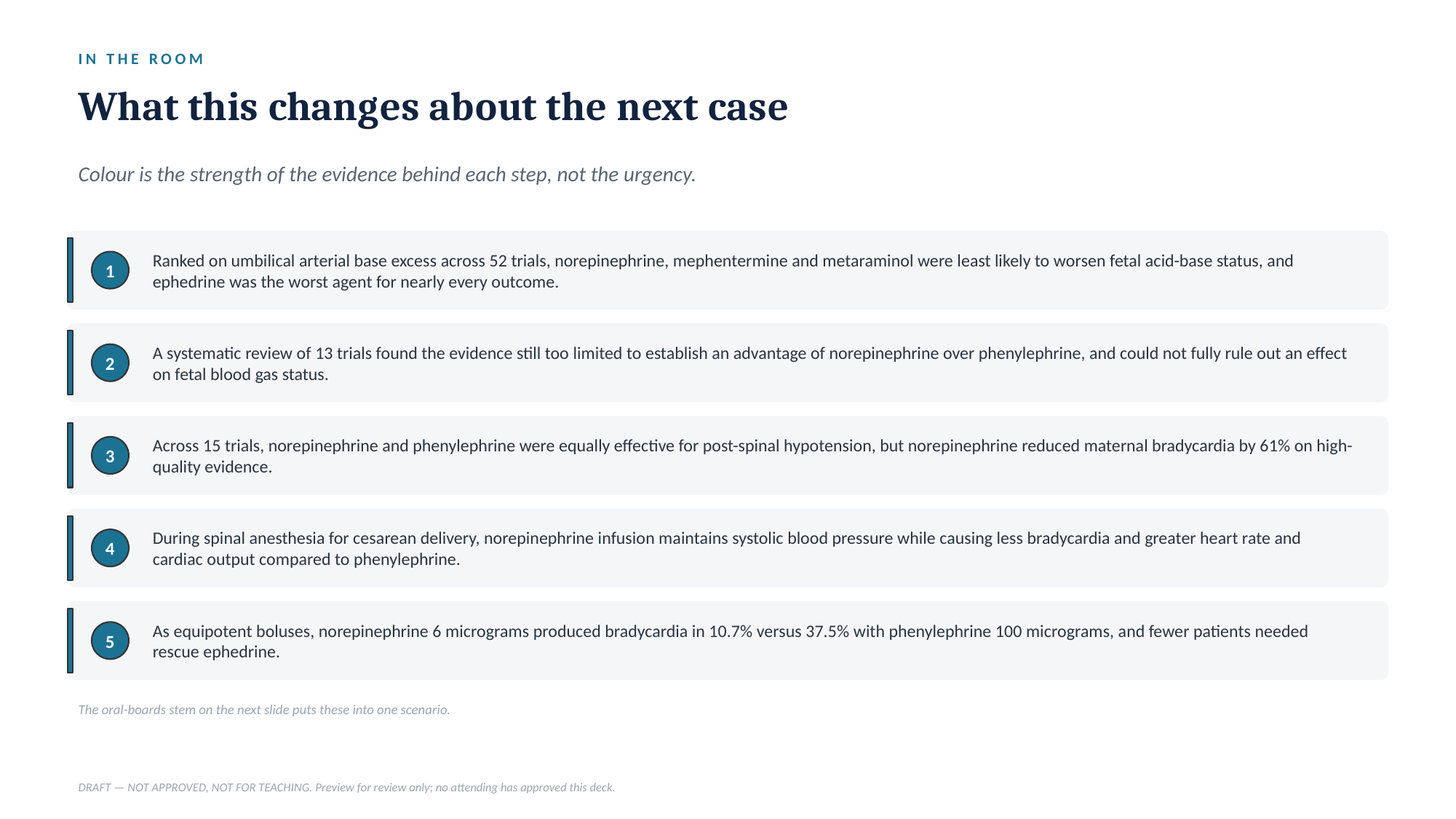

IN THE ROOM
What this changes about the next case
Colour is the strength of the evidence behind each step, not the urgency.

Ranked on umbilical arterial base excess across 52 trials, norepinephrine, mephentermine and metaraminol were least likely to worsen fetal acid-base status, and ephedrine was the worst agent for nearly every outcome.

1

A systematic review of 13 trials found the evidence still too limited to establish an advantage of norepinephrine over phenylephrine, and could not fully rule out an effect on fetal blood gas status.

2

Across 15 trials, norepinephrine and phenylephrine were equally effective for post-spinal hypotension, but norepinephrine reduced maternal bradycardia by 61% on high-quality evidence.

3

During spinal anesthesia for cesarean delivery, norepinephrine infusion maintains systolic blood pressure while causing less bradycardia and greater heart rate and cardiac output compared to phenylephrine.

4

As equipotent boluses, norepinephrine 6 micrograms produced bradycardia in 10.7% versus 37.5% with phenylephrine 100 micrograms, and fewer patients needed rescue ephedrine.

5
The oral-boards stem on the next slide puts these into one scenario.
DRAFT — NOT APPROVED, NOT FOR TEACHING. Preview for review only; no attending has approved this deck.